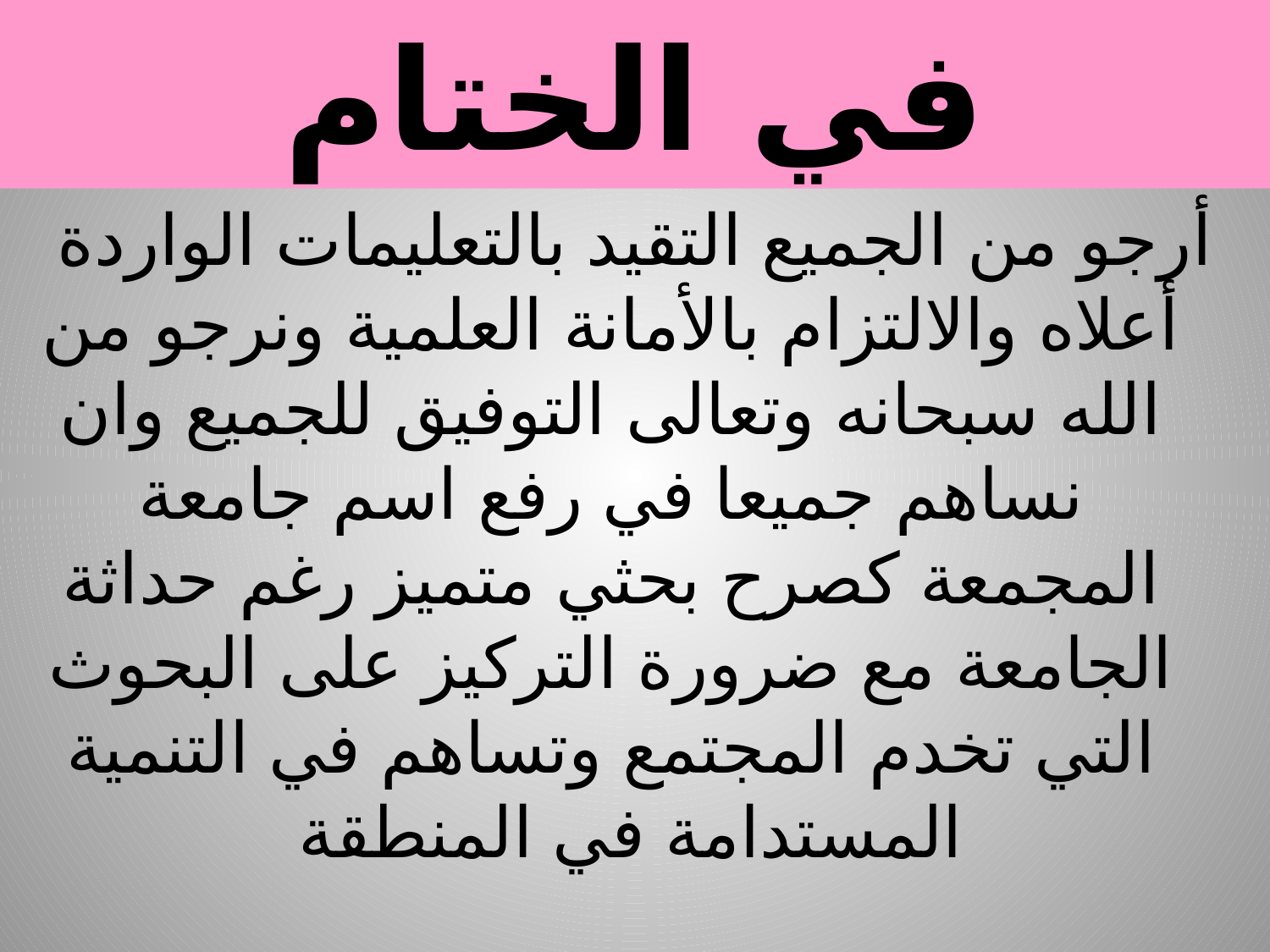

# في الختام
أرجو من الجميع التقيد بالتعليمات الواردة أعلاه والالتزام بالأمانة العلمية ونرجو من الله سبحانه وتعالى التوفيق للجميع وان نساهم جميعا في رفع اسم جامعة المجمعة كصرح بحثي متميز رغم حداثة الجامعة مع ضرورة التركيز على البحوث التي تخدم المجتمع وتساهم في التنمية المستدامة في المنطقة